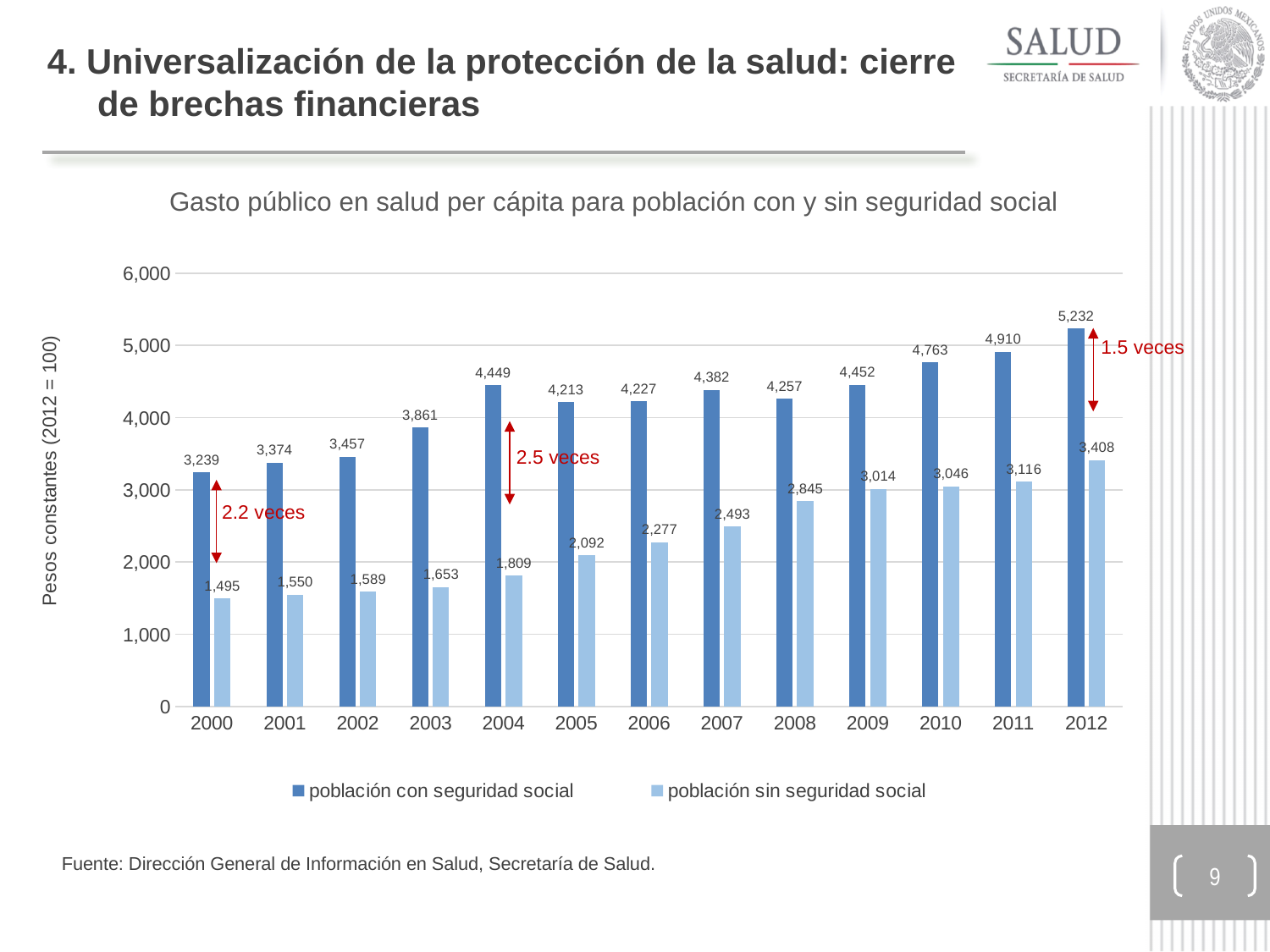

4. Universalización de la protección de la salud: cierre de brechas financieras
Gasto público en salud per cápita para población con y sin seguridad social

### Chart

| Category | población con seguridad social | población sin seguridad social  |
|---|---|---|
| 2000 | 3238.952948996281 | 1494.7987329799537 |
| 2001 | 3373.799099886641 | 1549.7051276606046 |
| 2002 | 3456.668915493217 | 1589.2742805647924 |
| 2003 | 3861.4311300458867 | 1652.928618945556 |
| 2004 | 4448.888008469737 | 1809.4169247384818 |
| 2005 | 4212.512744411512 | 2092.3428996762264 |
| 2006 | 4226.873012877486 | 2276.938791022142 |
| 2007 | 4381.573769040862 | 2493.3329679000135 |
| 2008 | 4257.431352610879 | 2844.821668625361 |
| 2009 | 4451.550077345789 | 3014.3729924728486 |
| 2010 | 4762.7517046812 | 3045.6092750882 |
| 2011 | 4910.212272000001 | 3116.2452310000003 |
| 2012 | 5232.14 | 3407.72 |
1.5 veces
2.5 veces
2.2 veces
Fuente: Dirección General de Información en Salud, Secretaría de Salud.